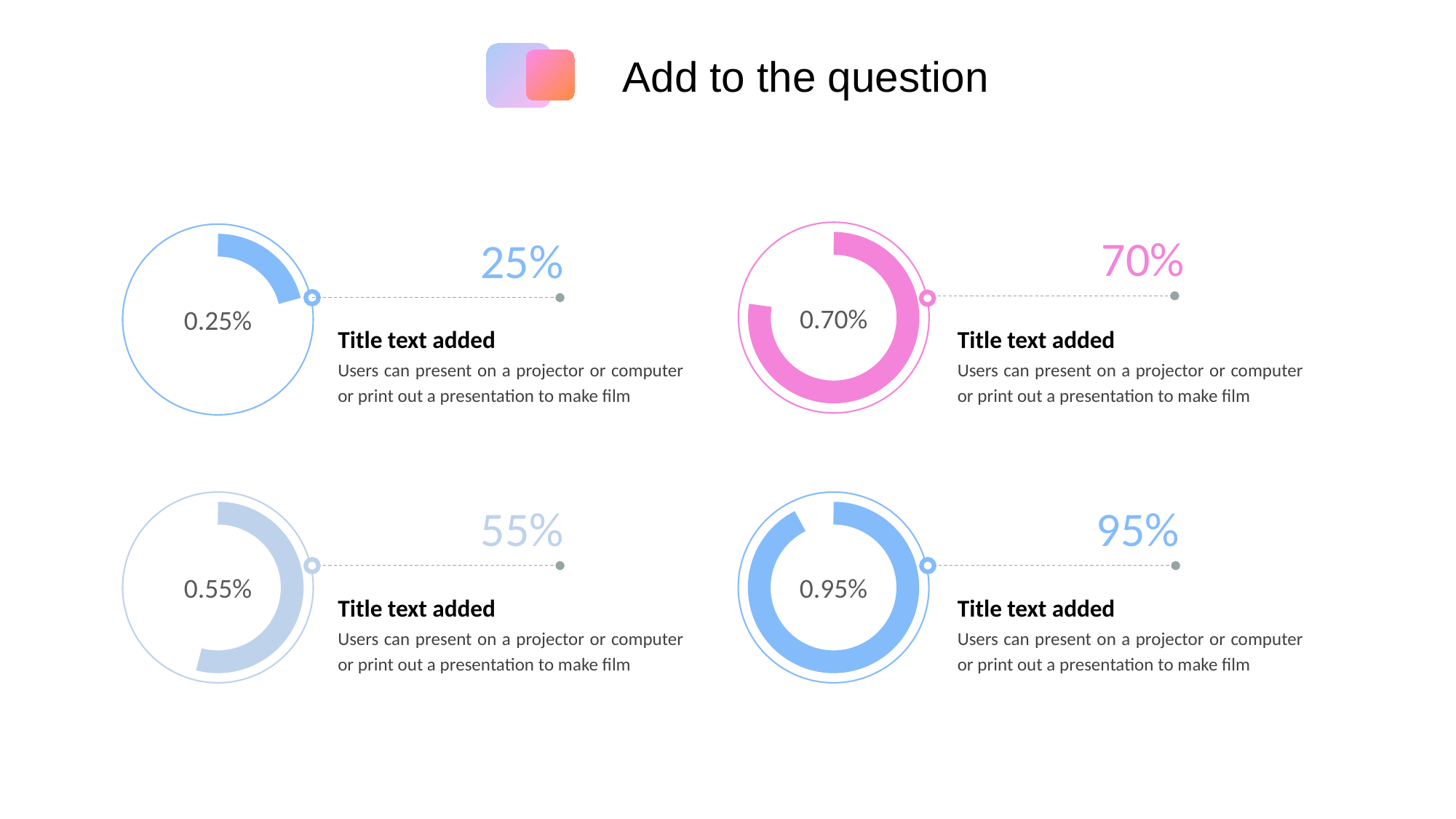

Add to the question

0.70%

70%
Title text added
Users can present on a projector or computer or print out a presentation to make film
0.25%

25%
Title text added
Users can present on a projector or computer or print out a presentation to make film
0.55%

55%
Title text added
Users can present on a projector or computer or print out a presentation to make film
0.95%

95%
Title text added
Users can present on a projector or computer or print out a presentation to make film